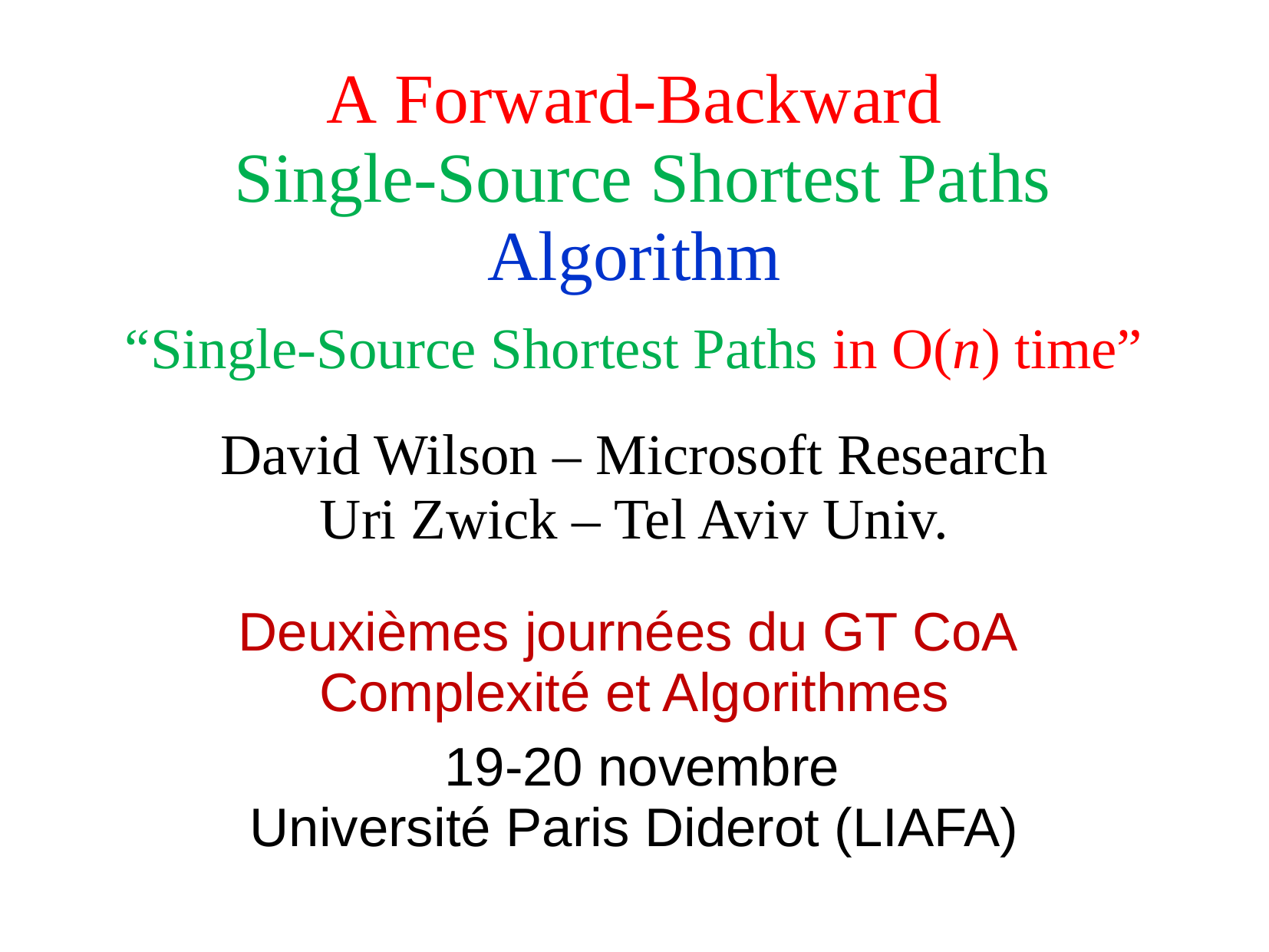

A Forward-Backward
 Single-Source Shortest Paths
Algorithm
“Single-Source Shortest Paths in O(n) time”
# David Wilson – Microsoft Research Uri Zwick – Tel Aviv Univ.
Deuxièmes journées du GT CoA
Complexité et Algorithmes
 19-20 novembre
Université Paris Diderot (LIAFA)
TexPoint fonts used in EMF.
Read the TexPoint manual before you delete this box.: AAAAAA